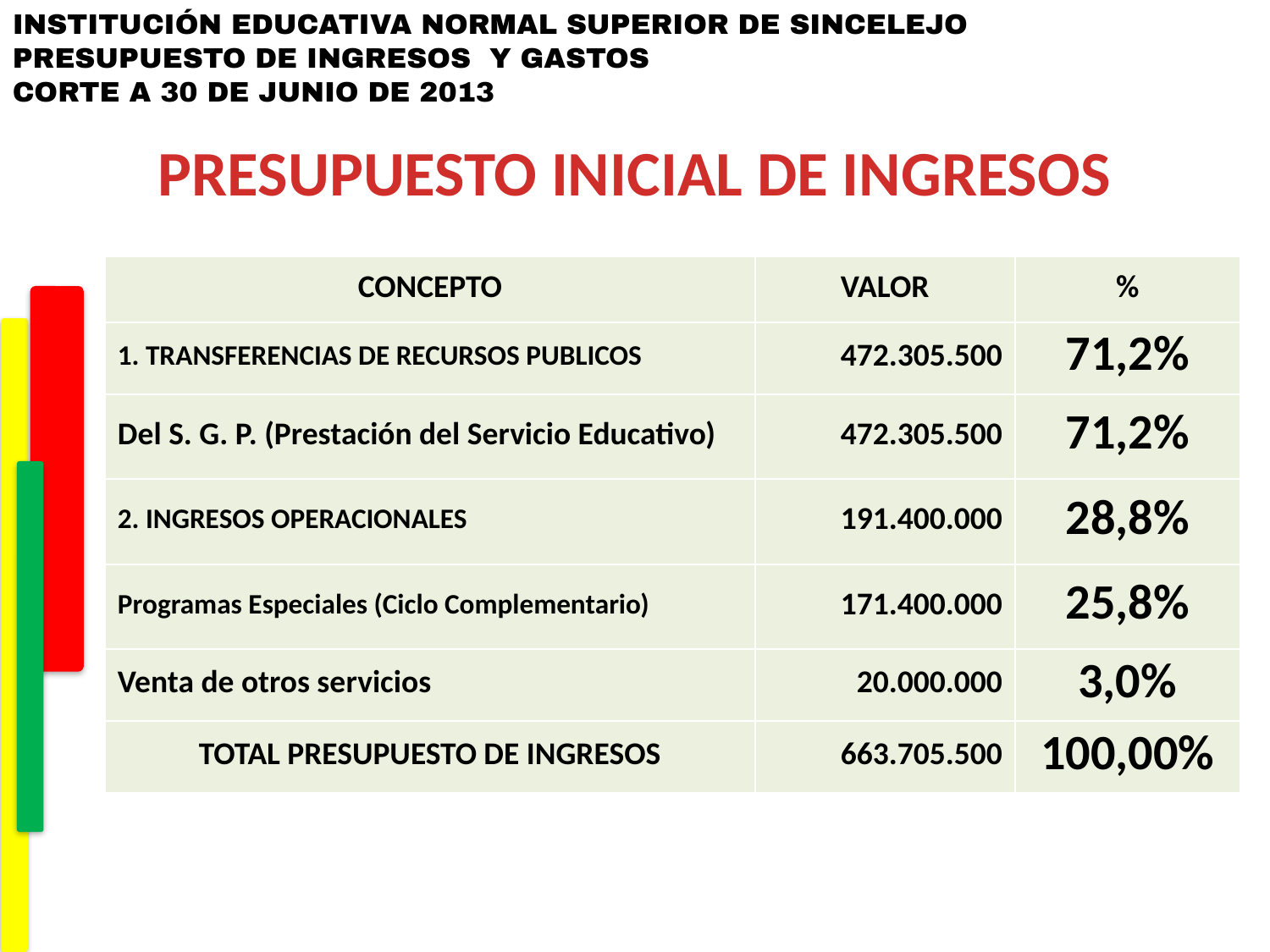

PRESUPUESTO INICIAL DE INGRESOS
| CONCEPTO | VALOR | % |
| --- | --- | --- |
| 1. TRANSFERENCIAS DE RECURSOS PUBLICOS | 472.305.500 | 71,2% |
| Del S. G. P. (Prestación del Servicio Educativo) | 472.305.500 | 71,2% |
| 2. INGRESOS OPERACIONALES | 191.400.000 | 28,8% |
| Programas Especiales (Ciclo Complementario) | 171.400.000 | 25,8% |
| Venta de otros servicios | 20.000.000 | 3,0% |
| TOTAL PRESUPUESTO DE INGRESOS | 663.705.500 | 100,00% |